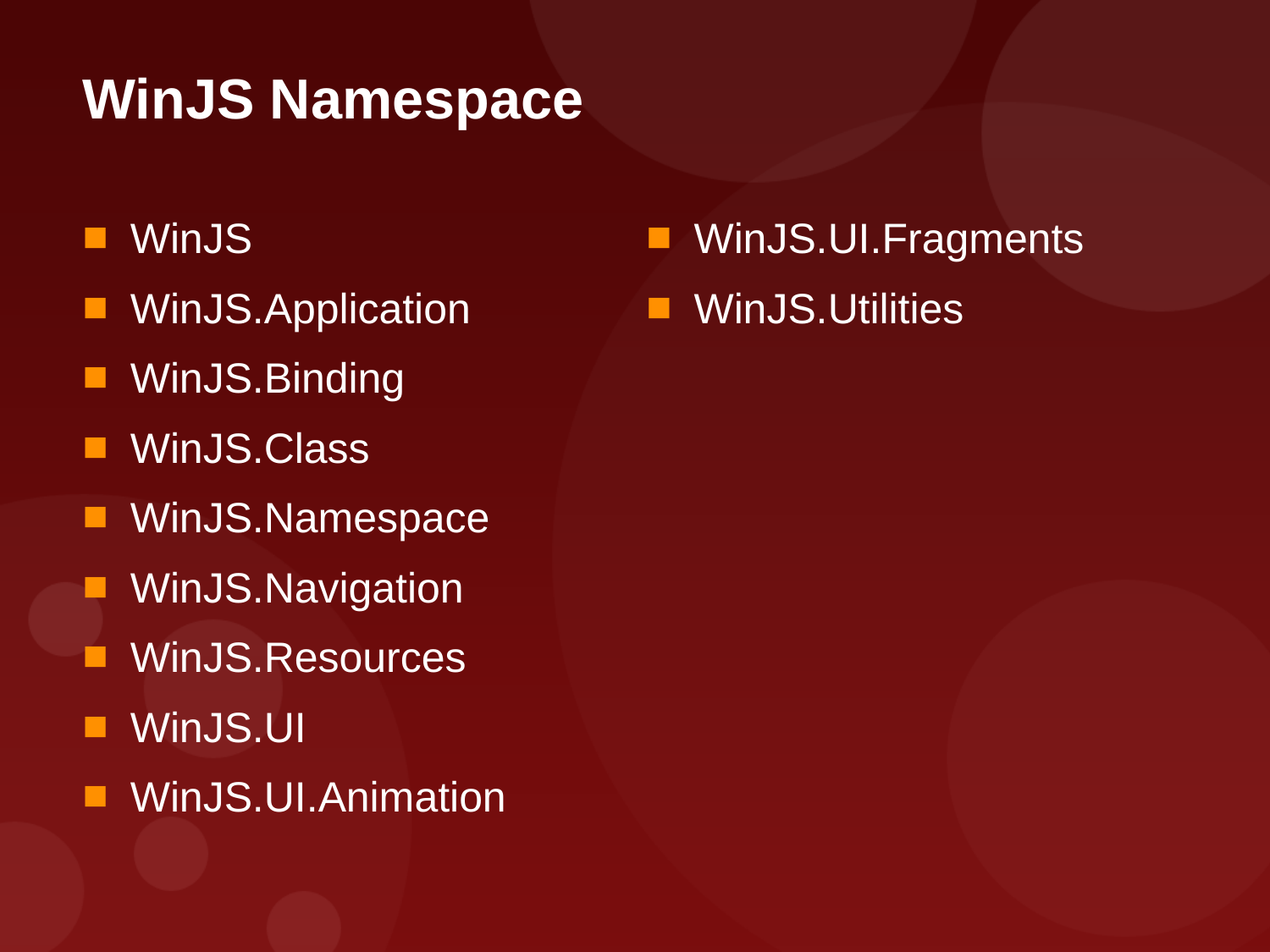

# WinJS Namespace
WinJS
WinJS.Application
WinJS.Binding
WinJS.Class
WinJS.Namespace
WinJS.Navigation
WinJS.Resources
WinJS.UI
WinJS.UI.Animation
WinJS.UI.Fragments
WinJS.Utilities